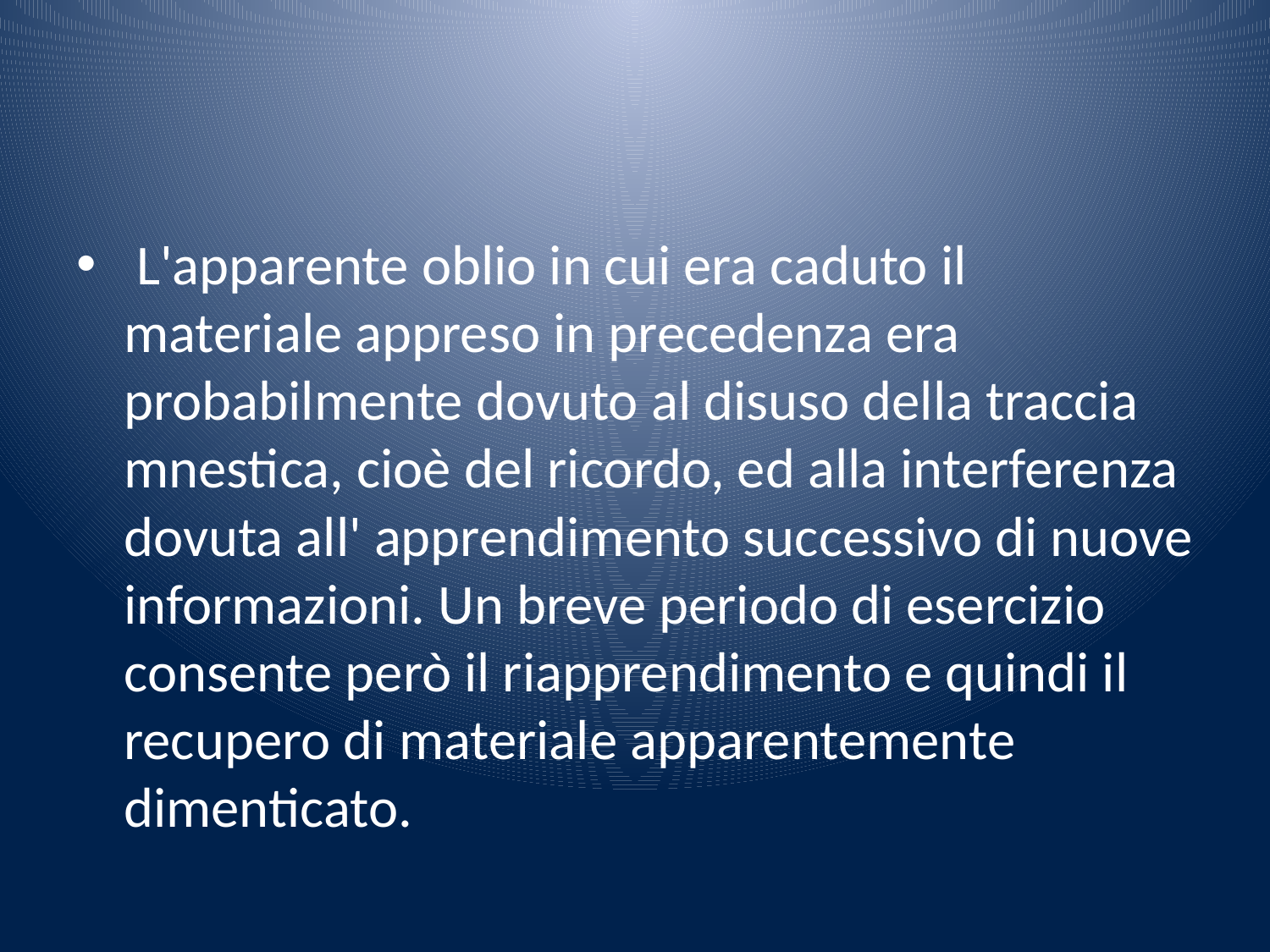

#
 L'apparente oblio in cui era caduto il materiale appreso in precedenza era probabilmente dovuto al disuso della traccia mnestica, cioè del ricordo, ed alla interferenza dovuta all' apprendimento successivo di nuove informazioni. Un breve periodo di esercizio consente però il riapprendimento e quindi il recupero di materiale apparentemente dimenticato.